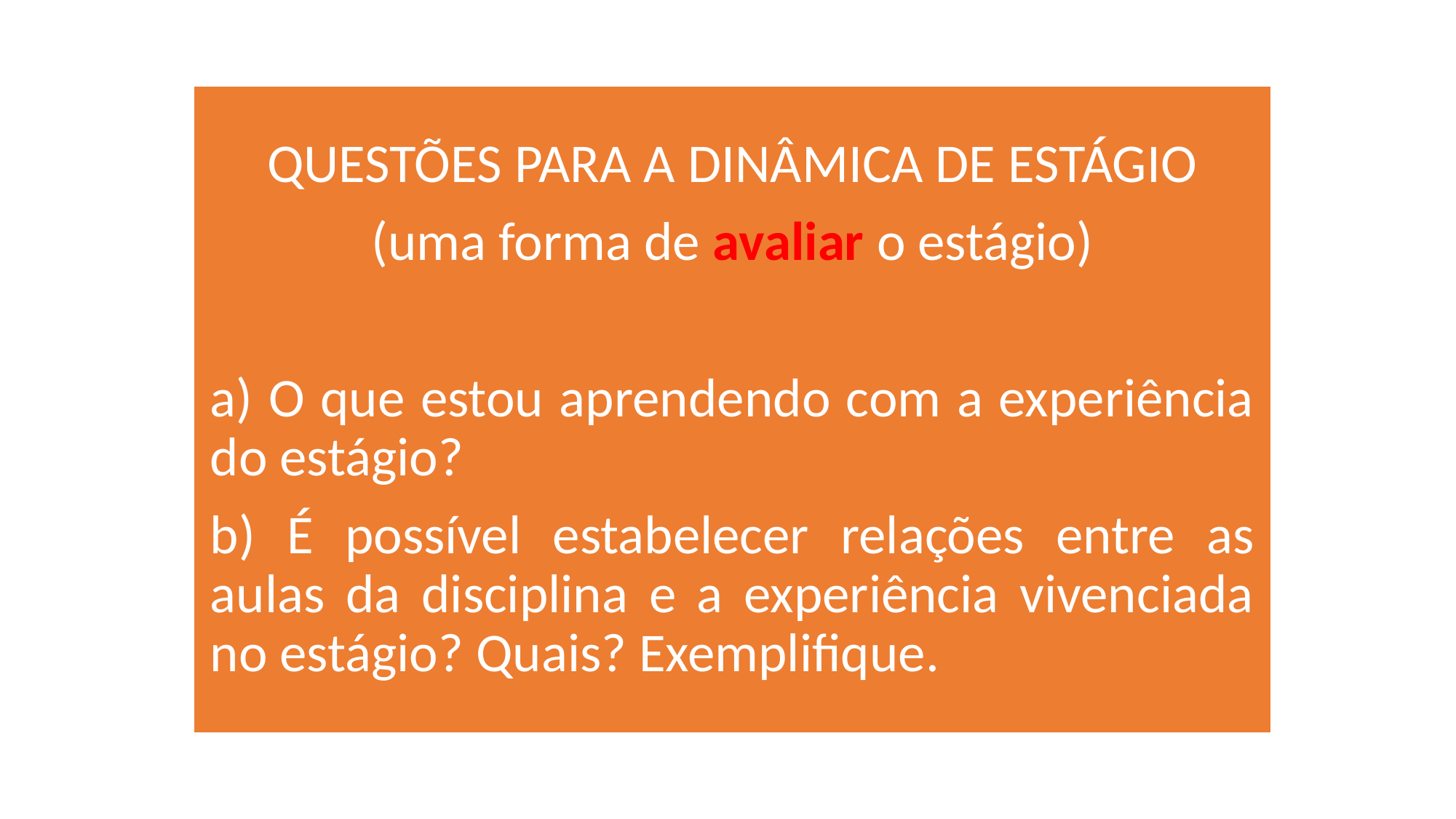

QUESTÕES PARA A DINÂMICA DE ESTÁGIO
(uma forma de avaliar o estágio)

a) O que estou aprendendo com a experiência do estágio?
b) É possível estabelecer relações entre as aulas da disciplina e a experiência vivenciada no estágio? Quais? Exemplifique.